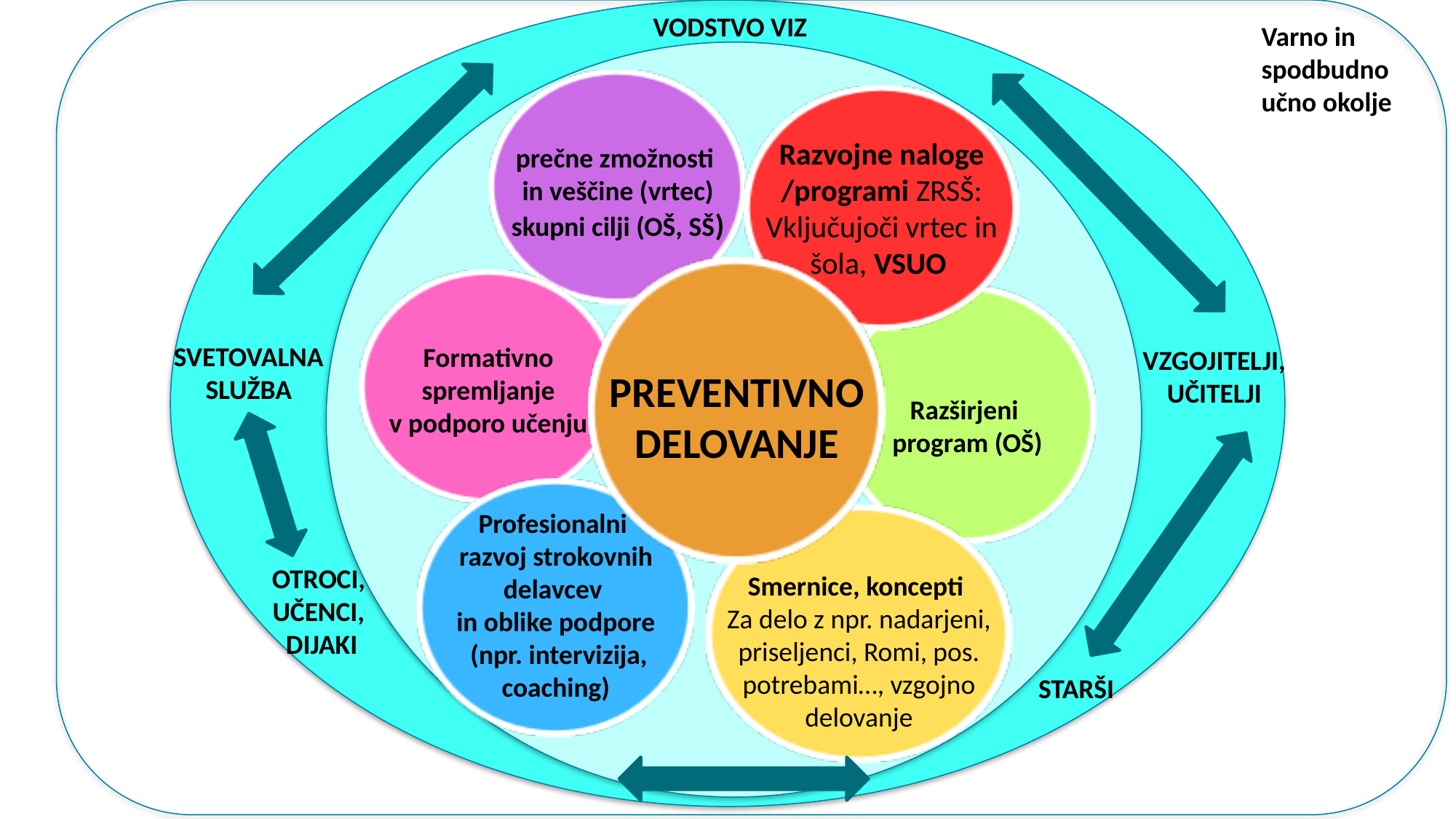

VODSTVO VIZ
Varno in spodbudno učno okolje

prečne zmožnosti
in veščine (vrtec)
skupni cilji (OŠ, SŠ)

Razvojne naloge /programi ZRSŠ: Vključujoči vrtec in šola, VSUO

PREVENTIVNO DELOVANJE

Formativno
 spremljanje
v podporo učenju

Razširjeni
program (OŠ)

SVETOVALNA SLUŽBA
VZGOJITELJI, UČITELJI

Profesionalni
razvoj strokovnih delavcev
in oblike podpore
 (npr. intervizija, coaching)

Smernice, koncepti
Za delo z npr. nadarjeni, priseljenci, Romi, pos. potrebami…, vzgojno delovanje

OTROCI, UČENCI,
 DIJAKI
STARŠI